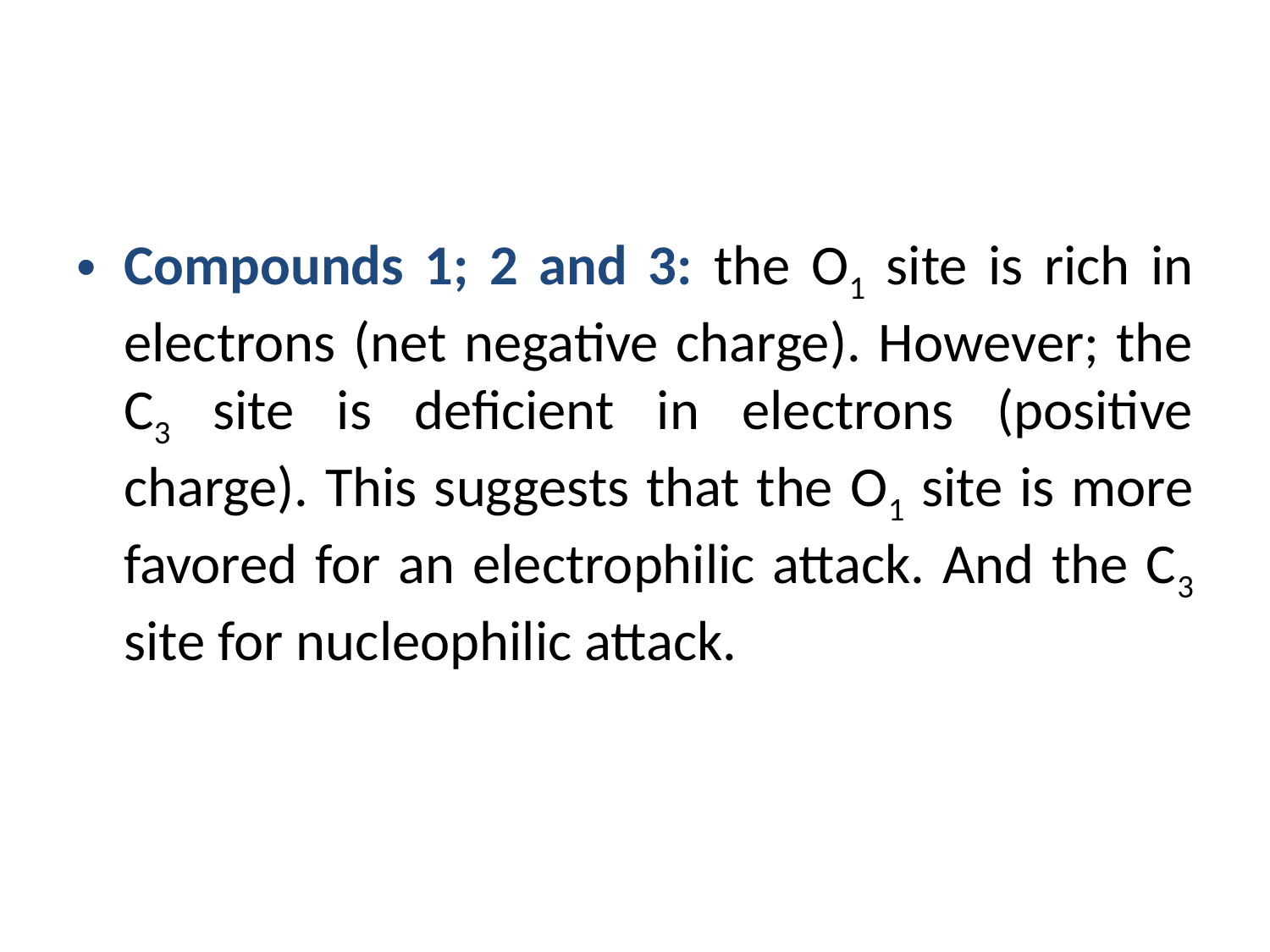

#
Compounds 1; 2 and 3: the O1 site is rich in electrons (net negative charge). However; the C3 site is deficient in electrons (positive charge). This suggests that the O1 site is more favored for an electrophilic attack. And the C3 site for nucleophilic attack.